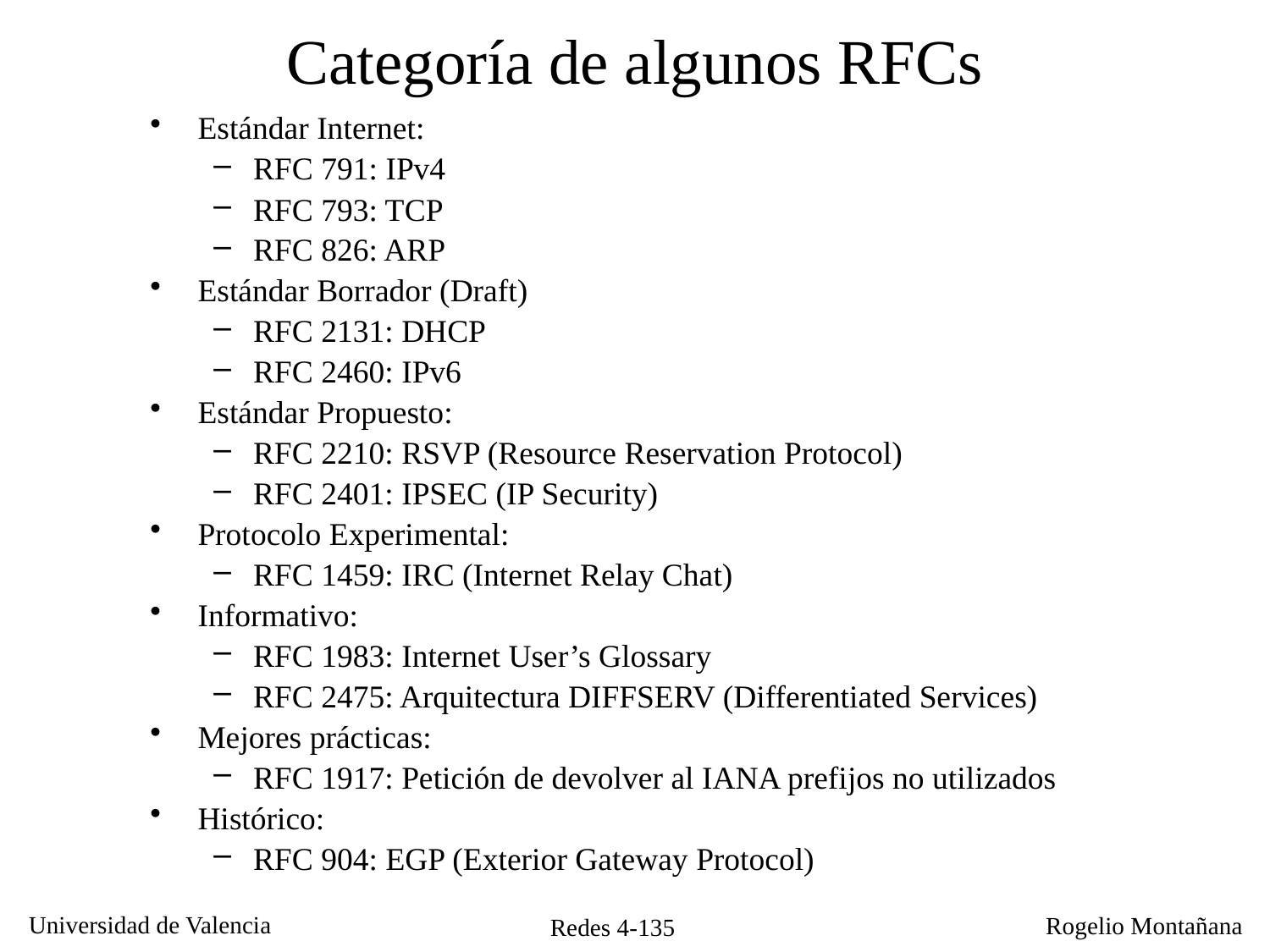

# Categoría de algunos RFCs
Estándar Internet:
RFC 791: IPv4
RFC 793: TCP
RFC 826: ARP
Estándar Borrador (Draft)
RFC 2131: DHCP
RFC 2460: IPv6
Estándar Propuesto:
RFC 2210: RSVP (Resource Reservation Protocol)
RFC 2401: IPSEC (IP Security)
Protocolo Experimental:
RFC 1459: IRC (Internet Relay Chat)
Informativo:
RFC 1983: Internet User’s Glossary
RFC 2475: Arquitectura DIFFSERV (Differentiated Services)
Mejores prácticas:
RFC 1917: Petición de devolver al IANA prefijos no utilizados
Histórico:
RFC 904: EGP (Exterior Gateway Protocol)